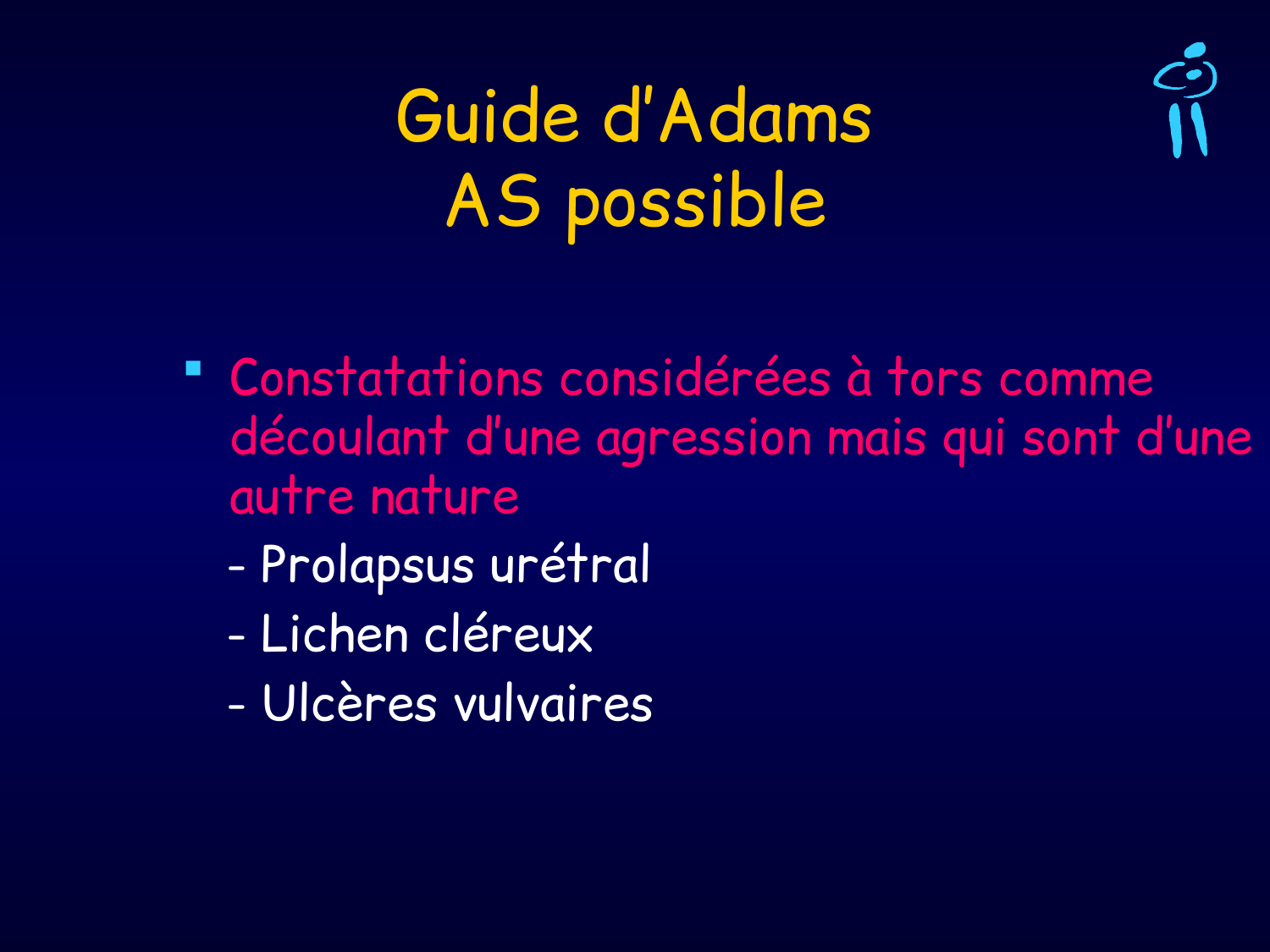

# Guide d’Adams AS possible
Constatations considérées à tors comme découlant d’une agression mais qui sont d’une autre nature
   - Prolapsus urétral
   - Lichen cléreux
   - Ulcères vulvaires